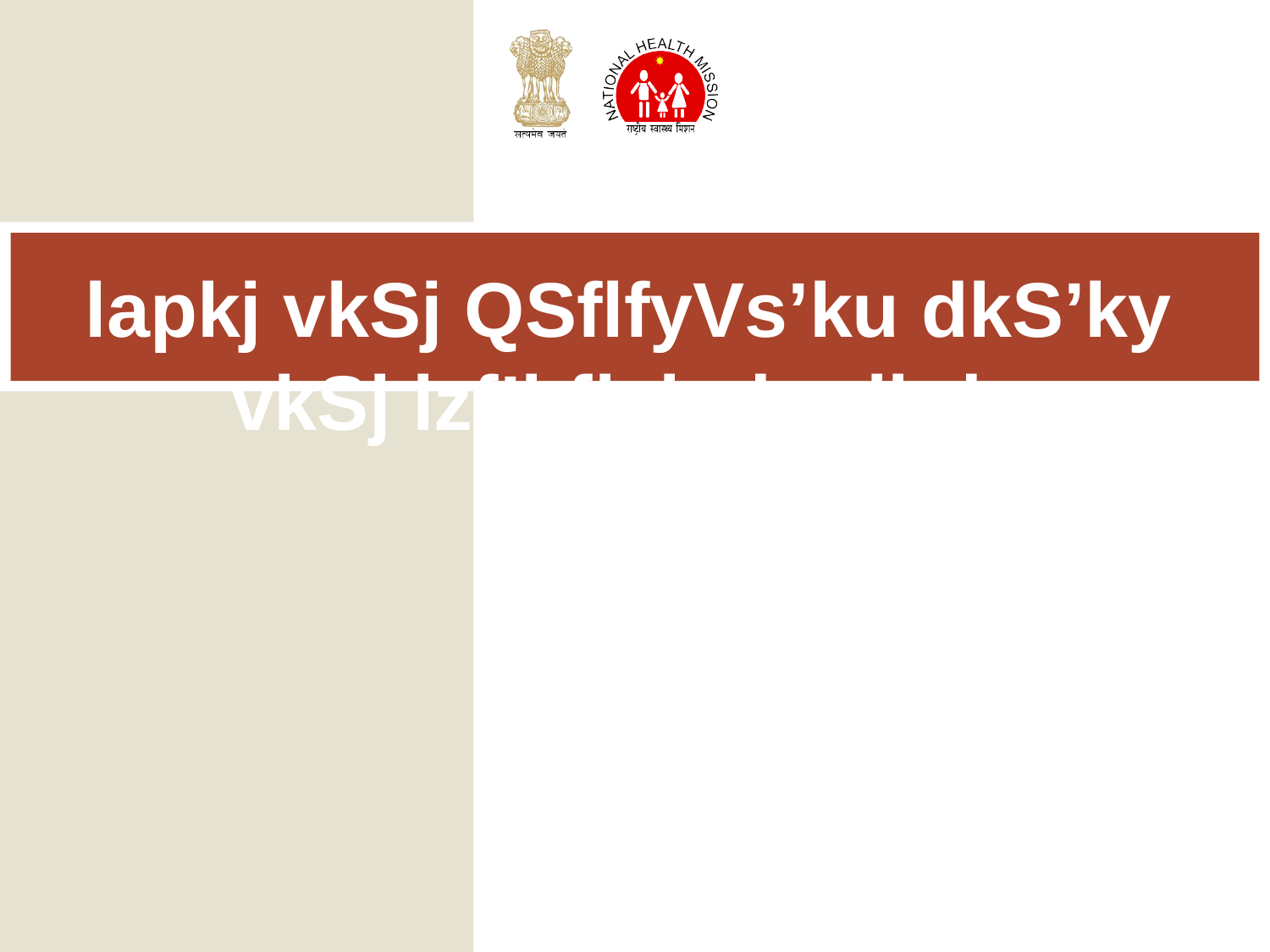

lapkj vkSj QSflfyVs’ku dkS’ky vkSj izf’k{k.k ds rjhds